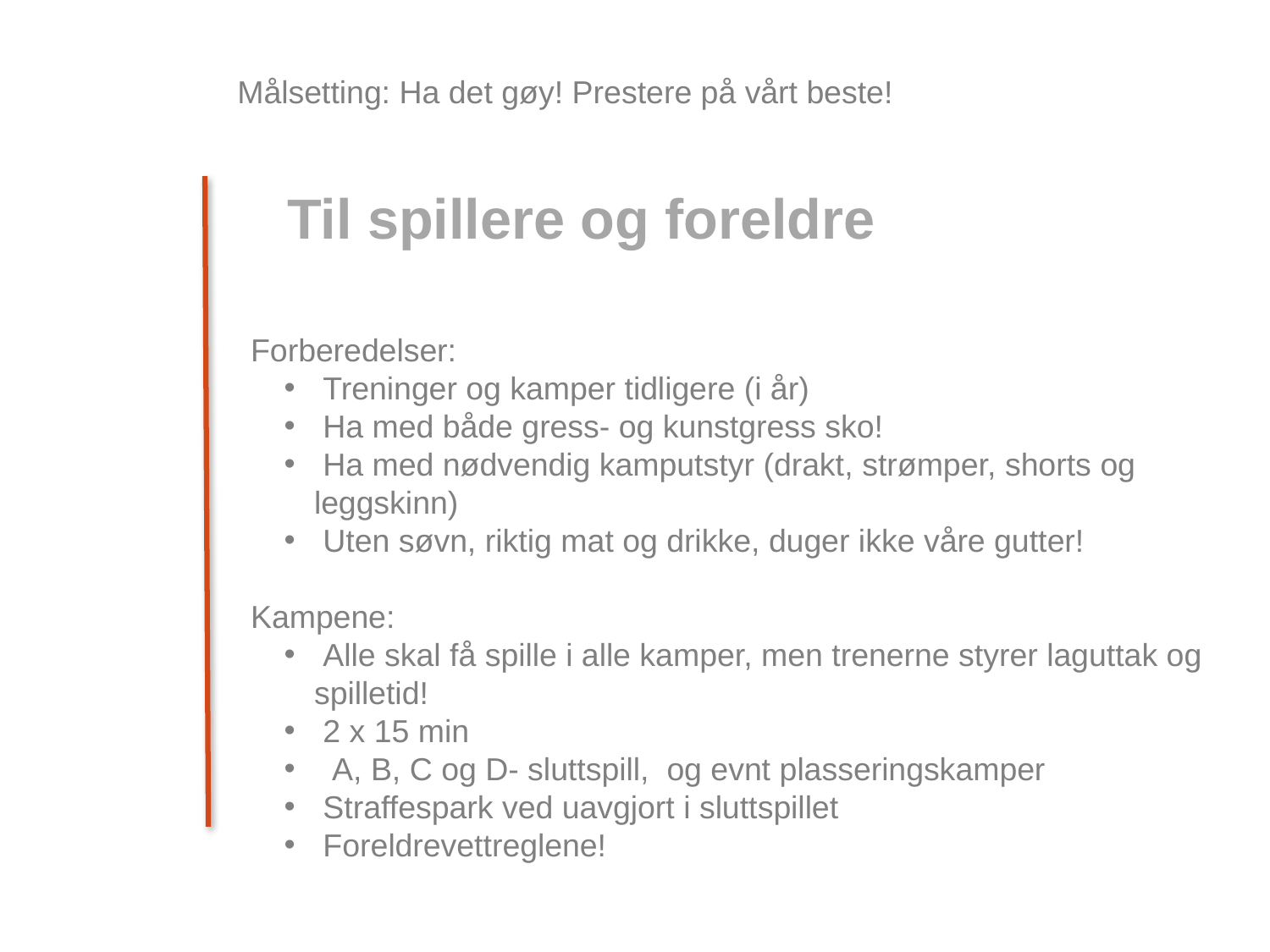

Målsetting: Ha det gøy! Prestere på vårt beste!
Til spillere og foreldre

Forberedelser:
 Treninger og kamper tidligere (i år)
 Ha med både gress- og kunstgress sko!
 Ha med nødvendig kamputstyr (drakt, strømper, shorts og leggskinn)
 Uten søvn, riktig mat og drikke, duger ikke våre gutter!

Kampene:
 Alle skal få spille i alle kamper, men trenerne styrer laguttak og spilletid!
 2 x 15 min
  A, B, C og D- sluttspill,  og evnt plasseringskamper
 Straffespark ved uavgjort i sluttspillet
 Foreldrevettreglene!